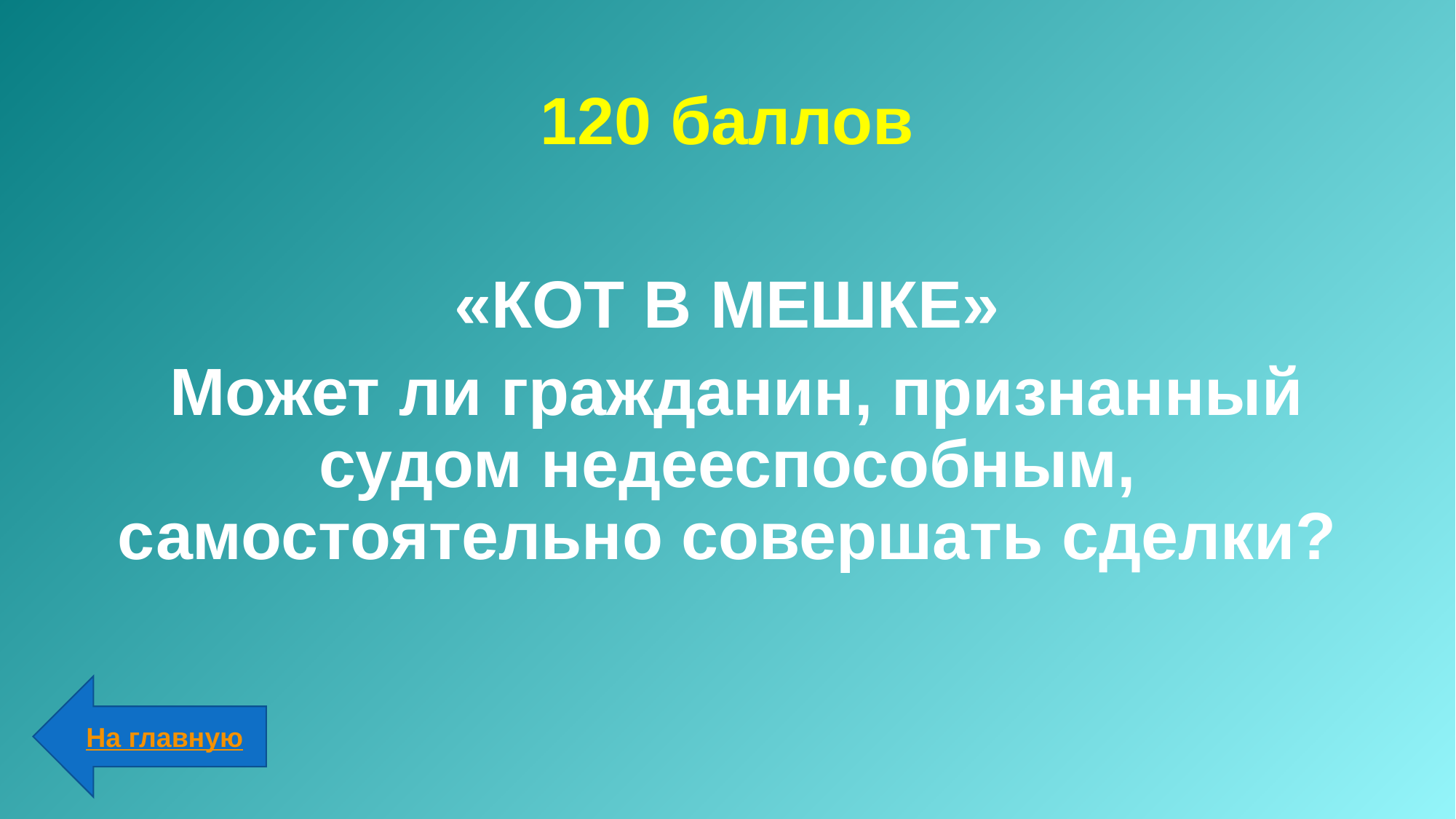

# 120 баллов
«КОТ В МЕШКЕ»
 Может ли гражданин, признанный судом недееспособным, самостоятельно совершать сделки?
На главную